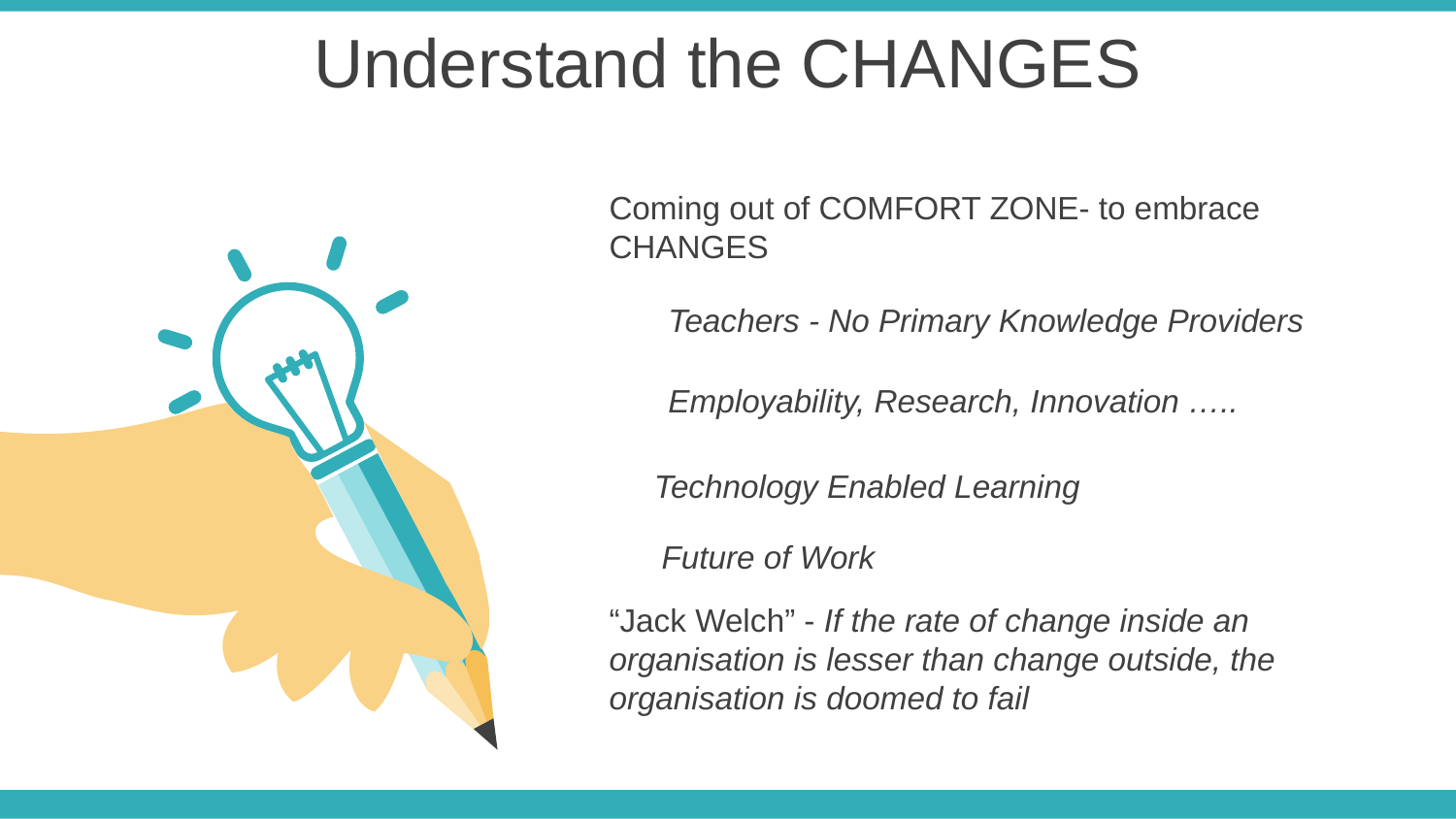

Understand the CHANGES
Coming out of COMFORT ZONE- to embrace CHANGES

     Teachers - No Primary Knowledge Providers
02
     Employability, Research, Innovation …..

     Technology Enabled Learning
Future of Work
“Jack Welch” - If the rate of change inside an organisation is lesser than change outside, the organisation is doomed to fail
04